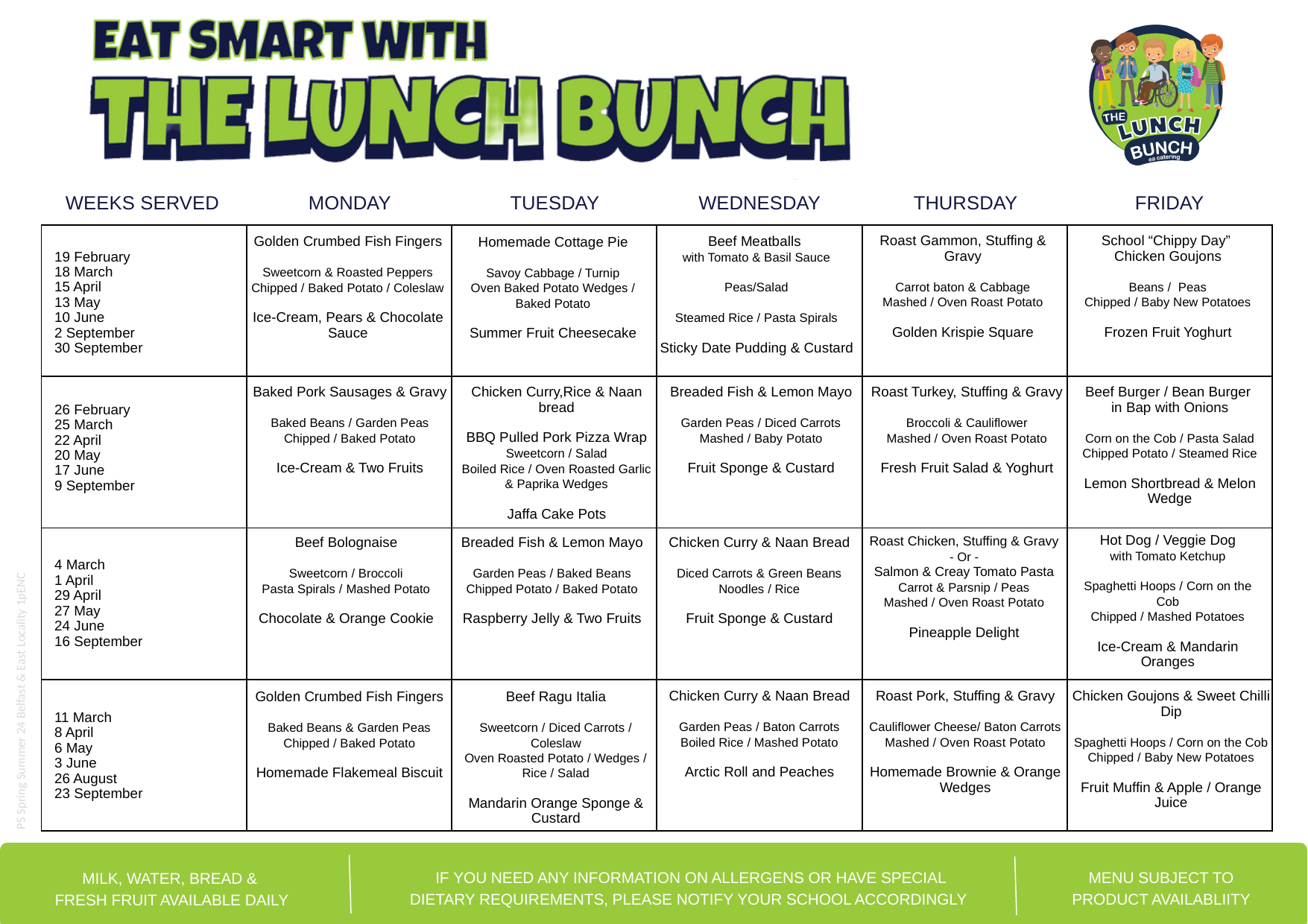

WEEKS SERVED
MONDAY
TUESDAY
FRIDAY
WEDNESDAY
THURSDAY
|  |  |  |  |  |  |
| --- | --- | --- | --- | --- | --- |
|  |  |  |  |  |  |
|  |  |  |  |  |  |
|  |  |  |  |  |  |
Roast Gammon, Stuffing & Gravy

Carrot baton & Cabbage
Mashed / Oven Roast Potato

Golden Krispie Square

School “Chippy Day”
Chicken Goujons

Beans /  Peas
Chipped / Baby New Potatoes

Frozen Fruit Yoghurt

Beef Meatballs
with Tomato & Basil Sauce

Peas/Salad

Steamed Rice / Pasta Spirals

Sticky Date Pudding & Custard

Golden Crumbed Fish Fingers

Sweetcorn & Roasted Peppers
Chipped / Baked Potato / Coleslaw

Ice-Cream, Pears & Chocolate Sauce

Homemade Cottage Pie

Savoy Cabbage / Turnip
Oven Baked Potato Wedges / Baked Potato

Summer Fruit Cheesecake

19 February
18 March
15 April
13 May
10 June
2 September
30 September
Chicken Curry,Rice & Naan bread

BBQ Pulled Pork Pizza Wrap
Sweetcorn / Salad
Boiled Rice / Oven Roasted Garlic & Paprika Wedges

Jaffa Cake Pots

Breaded Fish & Lemon Mayo

Garden Peas / Diced Carrots
Mashed / Baby Potato

Fruit Sponge & Custard

Roast Turkey, Stuffing & Gravy

Broccoli & Cauliflower
Mashed / Oven Roast Potato

Fresh Fruit Salad & Yoghurt

Beef Burger / Bean Burger
in Bap with Onions

Corn on the Cob / Pasta Salad
Chipped Potato / Steamed Rice

Lemon Shortbread & Melon Wedge

Baked Pork Sausages & Gravy

Baked Beans / Garden Peas
Chipped / Baked Potato

Ice-Cream & Two Fruits

26 February
25 March
22 April
20 May
17 June
9 September
Hot Dog / Veggie Dog
with Tomato Ketchup

Spaghetti Hoops / Corn on the Cob
Chipped / Mashed Potatoes

Ice-Cream & Mandarin Oranges

Roast Chicken, Stuffing & Gravy
- Or -
Salmon & Creay Tomato Pasta
Carrot & Parsnip / Peas
Mashed / Oven Roast Potato

Pineapple Delight

Beef Bolognaise

Sweetcorn / Broccoli
Pasta Spirals / Mashed Potato

Chocolate & Orange Cookie

Breaded Fish & Lemon Mayo

Garden Peas / Baked Beans
Chipped Potato / Baked Potato

Raspberry Jelly & Two Fruits

Chicken Curry & Naan Bread

Diced Carrots & Green Beans
Noodles / Rice

Fruit Sponge & Custard
4 March
1 April
29 April
27 May
24 June
16 September
PS Spring Summer 24 Belfast & East Locality 1pENC
Chicken Curry & Naan Bread

Garden Peas / Baton Carrots
Boiled Rice / Mashed Potato

Arctic Roll and Peaches

Roast Pork, Stuffing & Gravy

Cauliflower Cheese/ Baton Carrots
Mashed / Oven Roast Potato

Homemade Brownie & Orange Wedges

Chicken Goujons & Sweet Chilli Dip

Spaghetti Hoops / Corn on the Cob
Chipped / Baby New Potatoes

Fruit Muffin & Apple / Orange Juice

Beef Ragu Italia

Sweetcorn / Diced Carrots / Coleslaw
Oven Roasted Potato / Wedges / Rice / Salad

Mandarin Orange Sponge & Custard
Golden Crumbed Fish Fingers

Baked Beans & Garden Peas
Chipped / Baked Potato

Homemade Flakemeal Biscuit

11 March
8 April
6 May
3 June
26 August
23 September

IF YOU NEED ANY INFORMATION ON ALLERGENS OR HAVE SPECIAL DIETARY REQUIREMENTS, PLEASE NOTIFY YOUR SCHOOL ACCORDINGLY
MENU SUBJECT TO PRODUCT AVAILABLIITY
MILK, WATER, BREAD &
FRESH FRUIT AVAILABLE DAILY